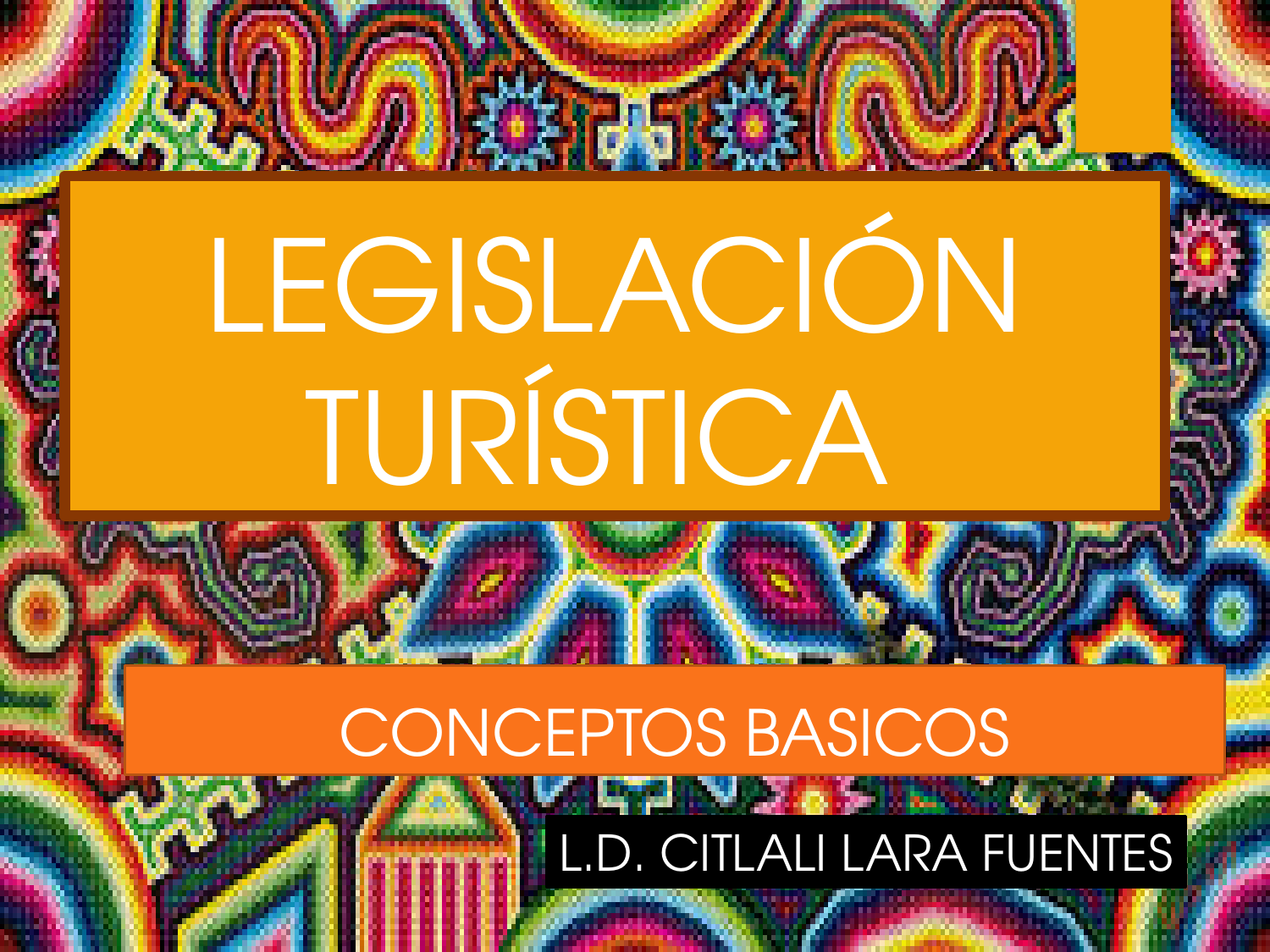

# LEGISLACIÓN TURÍSTICA
CONCEPTOS BASICOS
L.D. CITLALI LARA FUENTES